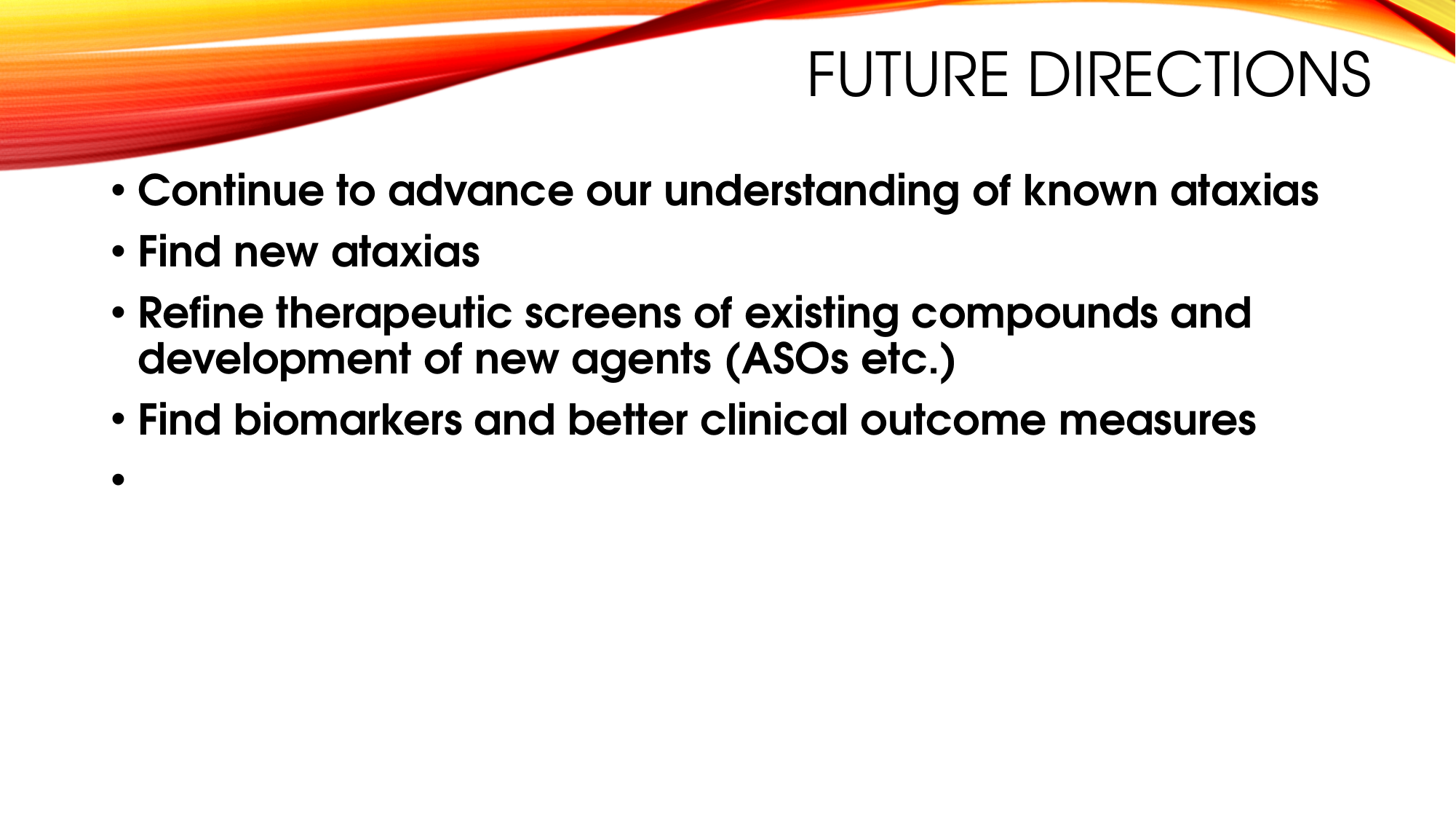

# Future directions
Continue to advance our understanding of known ataxias
Find new ataxias
Refine therapeutic screens of existing compounds and development of new agents (ASOs etc.)
Find biomarkers and better clinical outcome measures